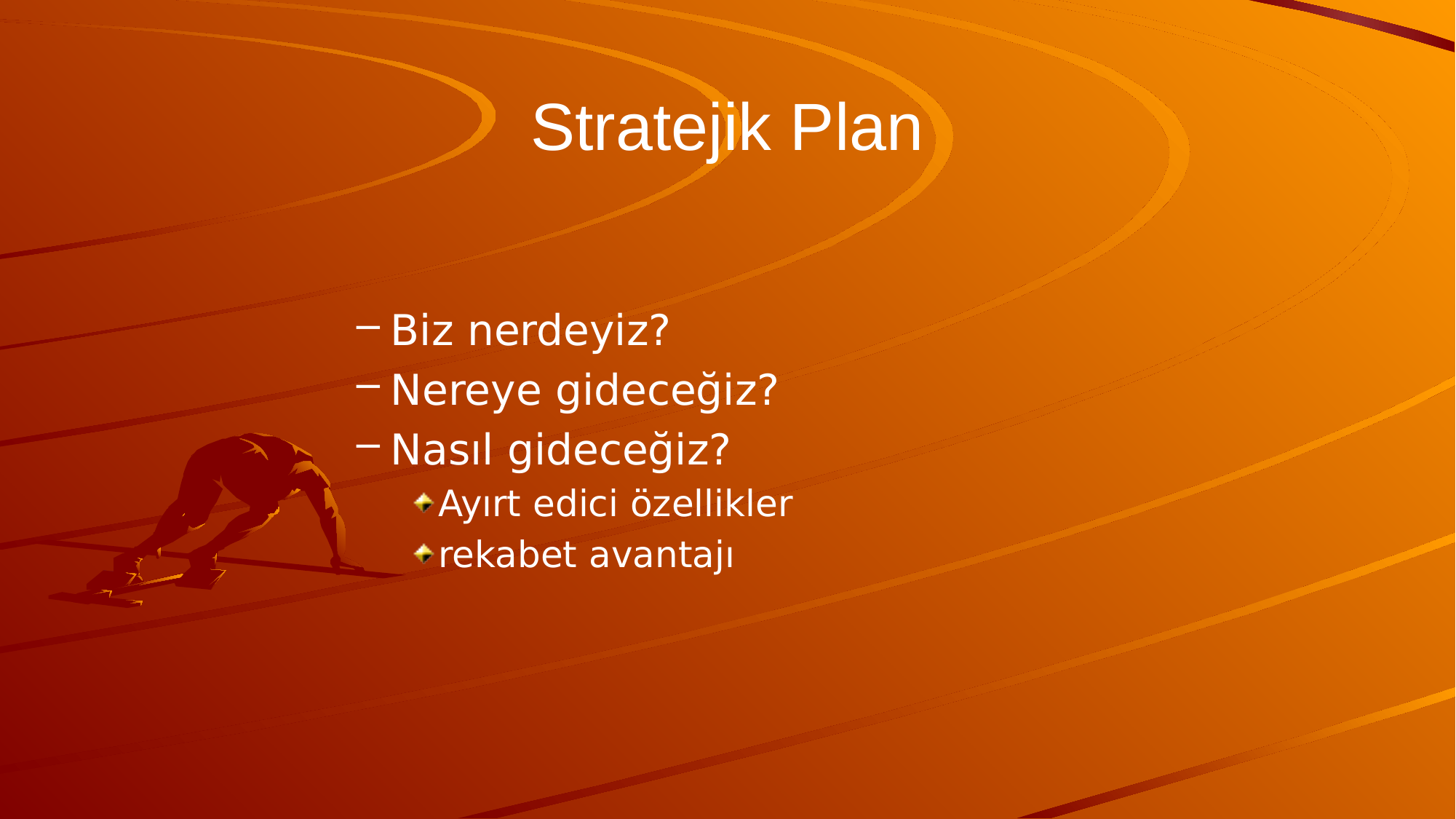

# Stratejik Plan

Biz nerdeyiz?
Nereye gideceğiz?
Nasıl gideceğiz?
Ayırt edici özellikler
rekabet avantajı